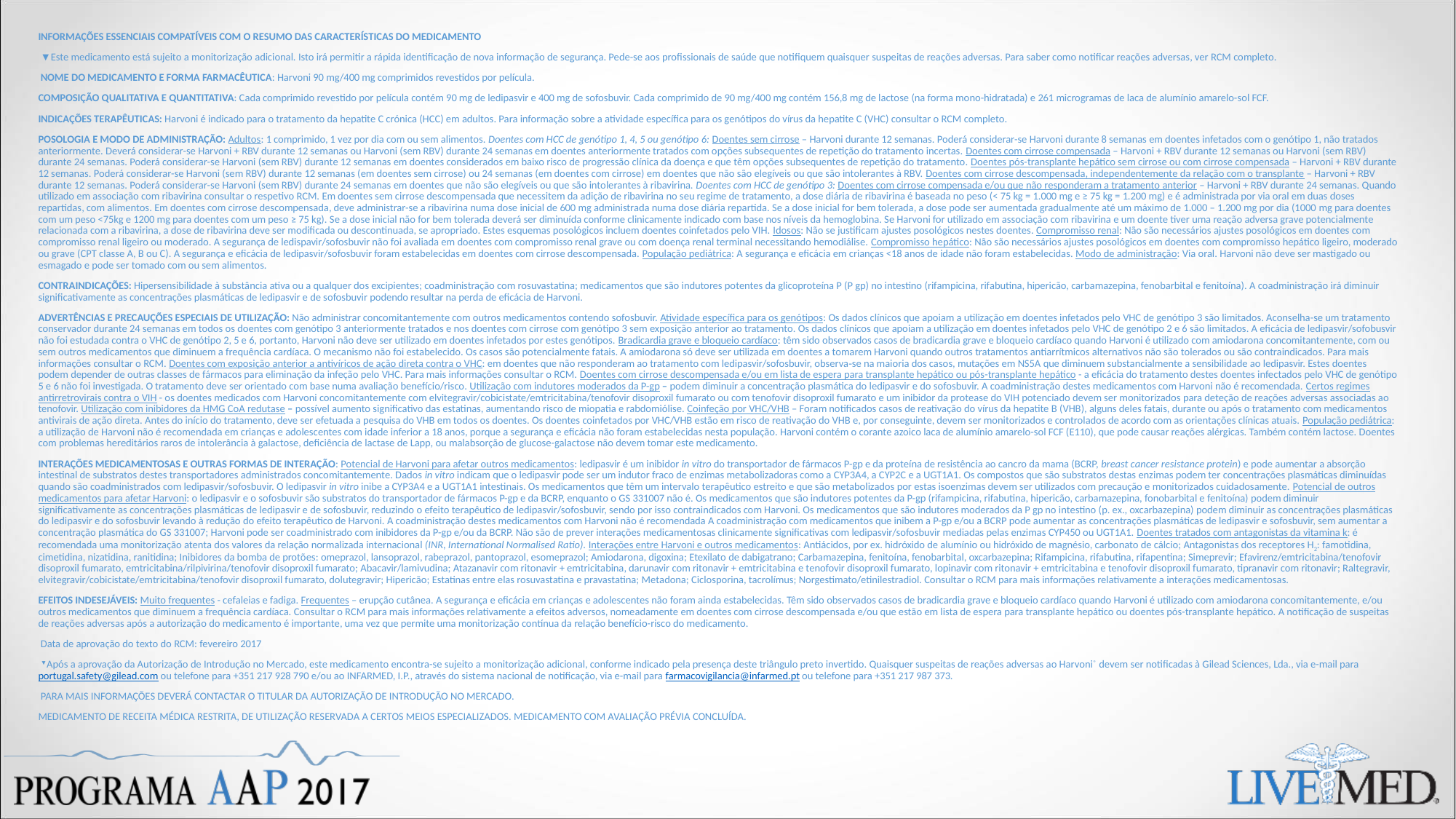

INFORMAÇÕES ESSENCIAIS COMPATÍVEIS COM O RESUMO DAS CARACTERÍSTICAS DO MEDICAMENTO
 ▼Este medicamento está sujeito a monitorização adicional. Isto irá permitir a rápida identificação de nova informação de segurança. Pede-se aos profissionais de saúde que notifiquem quaisquer suspeitas de reações adversas. Para saber como notificar reações adversas, ver RCM completo.
 NOME DO MEDICAMENTO E FORMA FARMACÊUTICA: Harvoni 90 mg/400 mg comprimidos revestidos por película.
COMPOSIÇÃO QUALITATIVA E QUANTITATIVA: Cada comprimido revestido por película contém 90 mg de ledipasvir e 400 mg de sofosbuvir. Cada comprimido de 90 mg/400 mg contém 156,8 mg de lactose (na forma mono-hidratada) e 261 microgramas de laca de alumínio amarelo-sol FCF.
Indicações terapêuticas: Harvoni é indicado para o tratamento da hepatite C crónica (HCC) em adultos. Para informação sobre a atividade específica para os genótipos do vírus da hepatite C (VHC) consultar o RCM completo.
Posologia e modo de administração: Adultos: 1 comprimido, 1 vez por dia com ou sem alimentos. Doentes com HCC de genótipo 1, 4, 5 ou genótipo 6: Doentes sem cirrose – Harvoni durante 12 semanas. Poderá considerar-se Harvoni durante 8 semanas em doentes infetados com o genótipo 1, não tratados anteriormente. Deverá considerar-se Harvoni + RBV durante 12 semanas ou Harvoni (sem RBV) durante 24 semanas em doentes anteriormente tratados com opções subsequentes de repetição do tratamento incertas. Doentes com cirrose compensada – Harvoni + RBV durante 12 semanas ou Harvoni (sem RBV) durante 24 semanas. Poderá considerar-se Harvoni (sem RBV) durante 12 semanas em doentes considerados em baixo risco de progressão clínica da doença e que têm opções subsequentes de repetição do tratamento. Doentes pós-transplante hepático sem cirrose ou com cirrose compensada – Harvoni + RBV durante 12 semanas. Poderá considerar-se Harvoni (sem RBV) durante 12 semanas (em doentes sem cirrose) ou 24 semanas (em doentes com cirrose) em doentes que não são elegíveis ou que são intolerantes à RBV. Doentes com cirrose descompensada, independentemente da relação com o transplante – Harvoni + RBV durante 12 semanas. Poderá considerar-se Harvoni (sem RBV) durante 24 semanas em doentes que não são elegíveis ou que são intolerantes à ribavirina. Doentes com HCC de genótipo 3: Doentes com cirrose compensada e/ou que não responderam a tratamento anterior – Harvoni + RBV durante 24 semanas. Quando utilizado em associação com ribavirina consultar o respetivo RCM. Em doentes sem cirrose descompensada que necessitem da adição de ribavirina no seu regime de tratamento, a dose diária de ribavirina é baseada no peso (< 75 kg = 1.000 mg e ≥ 75 kg = 1.200 mg) e é administrada por via oral em duas doses repartidas, com alimentos. Em doentes com cirrose descompensada, deve administrar-se a ribavirina numa dose inicial de 600 mg administrada numa dose diária repartida. Se a dose inicial for bem tolerada, a dose pode ser aumentada gradualmente até um máximo de 1.000 – 1.200 mg por dia (1000 mg para doentes com um peso <75kg e 1200 mg para doentes com um peso ≥ 75 kg). Se a dose inicial não for bem tolerada deverá ser diminuída conforme clinicamente indicado com base nos níveis da hemoglobina. Se Harvoni for utilizado em associação com ribavirina e um doente tiver uma reação adversa grave potencialmente relacionada com a ribavirina, a dose de ribavirina deve ser modificada ou descontinuada, se apropriado. Estes esquemas posológicos incluem doentes coinfetados pelo VIH. Idosos: Não se justificam ajustes posológicos nestes doentes. Compromisso renal: Não são necessários ajustes posológicos em doentes com compromisso renal ligeiro ou moderado. A segurança de ledispavir/sofosbuvir não foi avaliada em doentes com compromisso renal grave ou com doença renal terminal necessitando hemodiálise. Compromisso hepático: Não são necessários ajustes posológicos em doentes com compromisso hepático ligeiro, moderado ou grave (CPT classe A, B ou C). A segurança e eficácia de ledipasvir/sofosbuvir foram estabelecidas em doentes com cirrose descompensada. População pediátrica: A segurança e eficácia em crianças <18 anos de idade não foram estabelecidas. Modo de administração: Via oral. Harvoni não deve ser mastigado ou esmagado e pode ser tomado com ou sem alimentos.
Contraindicações: Hipersensibilidade à substância ativa ou a qualquer dos excipientes; coadministração com rosuvastatina; medicamentos que são indutores potentes da glicoproteína P (P gp) no intestino (rifampicina, rifabutina, hipericão, carbamazepina, fenobarbital e fenitoína). A coadministração irá diminuir significativamente as concentrações plasmáticas de ledipasvir e de sofosbuvir podendo resultar na perda de eficácia de Harvoni.
Advertências e precauções especiais de utilização: Não administrar concomitantemente com outros medicamentos contendo sofosbuvir. Atividade específica para os genótipos: Os dados clínicos que apoiam a utilização em doentes infetados pelo VHC de genótipo 3 são limitados. Aconselha-se um tratamento conservador durante 24 semanas em todos os doentes com genótipo 3 anteriormente tratados e nos doentes com cirrose com genótipo 3 sem exposição anterior ao tratamento. Os dados clínicos que apoiam a utilização em doentes infetados pelo VHC de genótipo 2 e 6 são limitados. A eficácia de ledipasvir/sofobusvir não foi estudada contra o VHC de genótipo 2, 5 e 6, portanto, Harvoni não deve ser utilizado em doentes infetados por estes genótipos. Bradicardia grave e bloqueio cardíaco: têm sido observados casos de bradicardia grave e bloqueio cardíaco quando Harvoni é utilizado com amiodarona concomitantemente, com ou sem outros medicamentos que diminuem a frequência cardíaca. O mecanismo não foi estabelecido. Os casos são potencialmente fatais. A amiodarona só deve ser utilizada em doentes a tomarem Harvoni quando outros tratamentos antiarrítmicos alternativos não são tolerados ou são contraindicados. Para mais informações consultar o RCM. Doentes com exposição anterior a antivíricos de ação direta contra o VHC: em doentes que não responderam ao tratamento com ledipasvir/sofosbuvir, observa‑se na maioria dos casos, mutações em NS5A que diminuem substancialmente a sensibilidade ao ledipasvir. Estes doentes podem depender de outras classes de fármacos para eliminação da infeção pelo VHC. Para mais informações consultar o RCM. Doentes com cirrose descompensada e/ou em lista de espera para transplante hepático ou pós-transplante hepático - a eficácia do tratamento destes doentes infectados pelo VHC de genótipo 5 e 6 não foi investigada. O tratamento deve ser orientado com base numa avaliação benefício/risco. Utilização com indutores moderados da P-gp – podem diminuir a concentração plasmática do ledipasvir e do sofosbuvir. A coadministração destes medicamentos com Harvoni não é recomendada. Certos regimes antirretrovirais contra o VIH - os doentes medicados com Harvoni concomitantemente com elvitegravir/cobicistate/emtricitabina/tenofovir disoproxil fumarato ou com tenofovir disoproxil fumarato e um inibidor da protease do VIH potenciado devem ser monitorizados para deteção de reações adversas associadas ao tenofovir. Utilização com inibidores da HMG CoA redutase – possível aumento significativo das estatinas, aumentando risco de miopatia e rabdomiólise. Coinfeção por VHC/VHB – Foram notificados casos de reativação do vírus da hepatite B (VHB), alguns deles fatais, durante ou após o tratamento com medicamentos antivirais de ação direta. Antes do início do tratamento, deve ser efetuada a pesquisa do VHB em todos os doentes. Os doentes coinfetados por VHC/VHB estão em risco de reativação do VHB e, por conseguinte, devem ser monitorizados e controlados de acordo com as orientações clínicas atuais. População pediátrica: a utilização de Harvoni não é recomendada em crianças e adolescentes com idade inferior a 18 anos, porque a segurança e eficácia não foram estabelecidas nesta população. Harvoni contém o corante azoico laca de alumínio amarelo-sol FCF (E110), que pode causar reações alérgicas. Também contém lactose. Doentes com problemas hereditários raros de intolerância à galactose, deficiência de lactase de Lapp, ou malabsorção de glucose-galactose não devem tomar este medicamento.
INterações medicamentosas e outras formas de interação: Potencial de Harvoni para afetar outros medicamentos: ledipasvir é um inibidor in vitro do transportador de fármacos P-gp e da proteína de resistência ao cancro da mama (BCRP, breast cancer resistance protein) e pode aumentar a absorção intestinal de substratos destes transportadores administrados concomitantemente. Dados in vitro indicam que o ledipasvir pode ser um indutor fraco de enzimas metabolizadoras como a CYP3A4, a CYP2C e a UGT1A1. Os compostos que são substratos destas enzimas podem ter concentrações plasmáticas diminuídas quando são coadministrados com ledipasvir/sofosbuvir. O ledipasvir in vitro inibe a CYP3A4 e a UGT1A1 intestinais. Os medicamentos que têm um intervalo terapêutico estreito e que são metabolizados por estas isoenzimas devem ser utilizados com precaução e monitorizados cuidadosamente. Potencial de outros medicamentos para afetar Harvoni: o ledipasvir e o sofosbuvir são substratos do transportador de fármacos P-gp e da BCRP, enquanto o GS 331007 não é. Os medicamentos que são indutores potentes da P-gp (rifampicina, rifabutina, hipericão, carbamazepina, fonobarbital e fenitoína) podem diminuir significativamente as concentrações plasmáticas de ledipasvir e de sofosbuvir, reduzindo o efeito terapêutico de ledipasvir/sofosbuvir, sendo por isso contraindicados com Harvoni. Os medicamentos que são indutores moderados da P gp no intestino (p. ex., oxcarbazepina) podem diminuir as concentrações plasmáticas do ledipasvir e do sofosbuvir levando à redução do efeito terapêutico de Harvoni. A coadministração destes medicamentos com Harvoni não é recomendada A coadministração com medicamentos que inibem a P-gp e/ou a BCRP pode aumentar as concentrações plasmáticas de ledipasvir e sofosbuvir, sem aumentar a concentração plasmática do GS 331007; Harvoni pode ser coadministrado com inibidores da P-gp e/ou da BCRP. Não são de prever interações medicamentosas clinicamente significativas com ledipasvir/sofosbuvir mediadas pelas enzimas CYP450 ou UGT1A1. Doentes tratados com antagonistas da vitamina k: é recomendada uma monitorização atenta dos valores da relação normalizada internacional (INR, International Normalised Ratio). Interações entre Harvoni e outros medicamentos: Antiácidos, por ex. hidróxido de alumínio ou hidróxido de magnésio, carbonato de cálcio; Antagonistas dos receptores H2: famotidina, cimetidina, nizatidina, ranitidina; Inibidores da bomba de protões: omeprazol, lansoprazol, rabeprazol, pantoprazol, esomeprazol; Amiodarona, digoxina; Etexilato de dabigatrano; Carbamazepina, fenitoína, fenobarbital, oxcarbazepina; Rifampicina, rifabutina, rifapentina; Simeprevir; Efavirenz/emtricitabina/tenofovir disoproxil fumarato, emtricitabina/rilpivirina/tenofovir disoproxil fumarato; Abacavir/lamivudina; Atazanavir com ritonavir + emtricitabina, darunavir com ritonavir + emtricitabina e tenofovir disoproxil fumarato, lopinavir com ritonavir + emtricitabina e tenofovir disoproxil fumarato, tipranavir com ritonavir; Raltegravir, elvitegravir/cobicistate/emtricitabina/tenofovir disoproxil fumarato, dolutegravir; Hipericão; Estatinas entre elas rosuvastatina e pravastatina; Metadona; Ciclosporina, tacrolímus; Norgestimato/etinilestradiol. Consultar o RCM para mais informações relativamente a interações medicamentosas.
EFEITOS INDESEJÁVEIS: Muito frequentes - cefaleias e fadiga. Frequentes – erupção cutânea. A segurança e eficácia em crianças e adolescentes não foram ainda estabelecidas. Têm sido observados casos de bradicardia grave e bloqueio cardíaco quando Harvoni é utilizado com amiodarona concomitantemente, e/ou outros medicamentos que diminuem a frequência cardíaca. Consultar o RCM para mais informações relativamente a efeitos adversos, nomeadamente em doentes com cirrose descompensada e/ou que estão em lista de espera para transplante hepático ou doentes pós-transplante hepático. A notificação de suspeitas de reações adversas após a autorização do medicamento é importante, uma vez que permite uma monitorização contínua da relação benefício-risco do medicamento.
 Data de aprovação do texto do RCM: fevereiro 2017
 ▼Após a aprovação da Autorização de Introdução no Mercado, este medicamento encontra-se sujeito a monitorização adicional, conforme indicado pela presença deste triângulo preto invertido. Quaisquer suspeitas de reações adversas ao Harvoni® devem ser notificadas à Gilead Sciences, Lda., via e-mail para portugal.safety@gilead.com ou telefone para +351 217 928 790 e/ou ao INFARMED, I.P., através do sistema nacional de notificação, via e-mail para farmacovigilancia@infarmed.pt ou telefone para +351 217 987 373.
 Para mais informações deverá contactar o titular da autorização de introdução no mercado.
mEDICAMENTO DE RECEITA MÉDICA RESTRITA, DE UTILIZAÇÃO RESERVADA A CERTOS MEIOS ESPECIALIZADOS. Medicamento com avaliação prévia concluída.